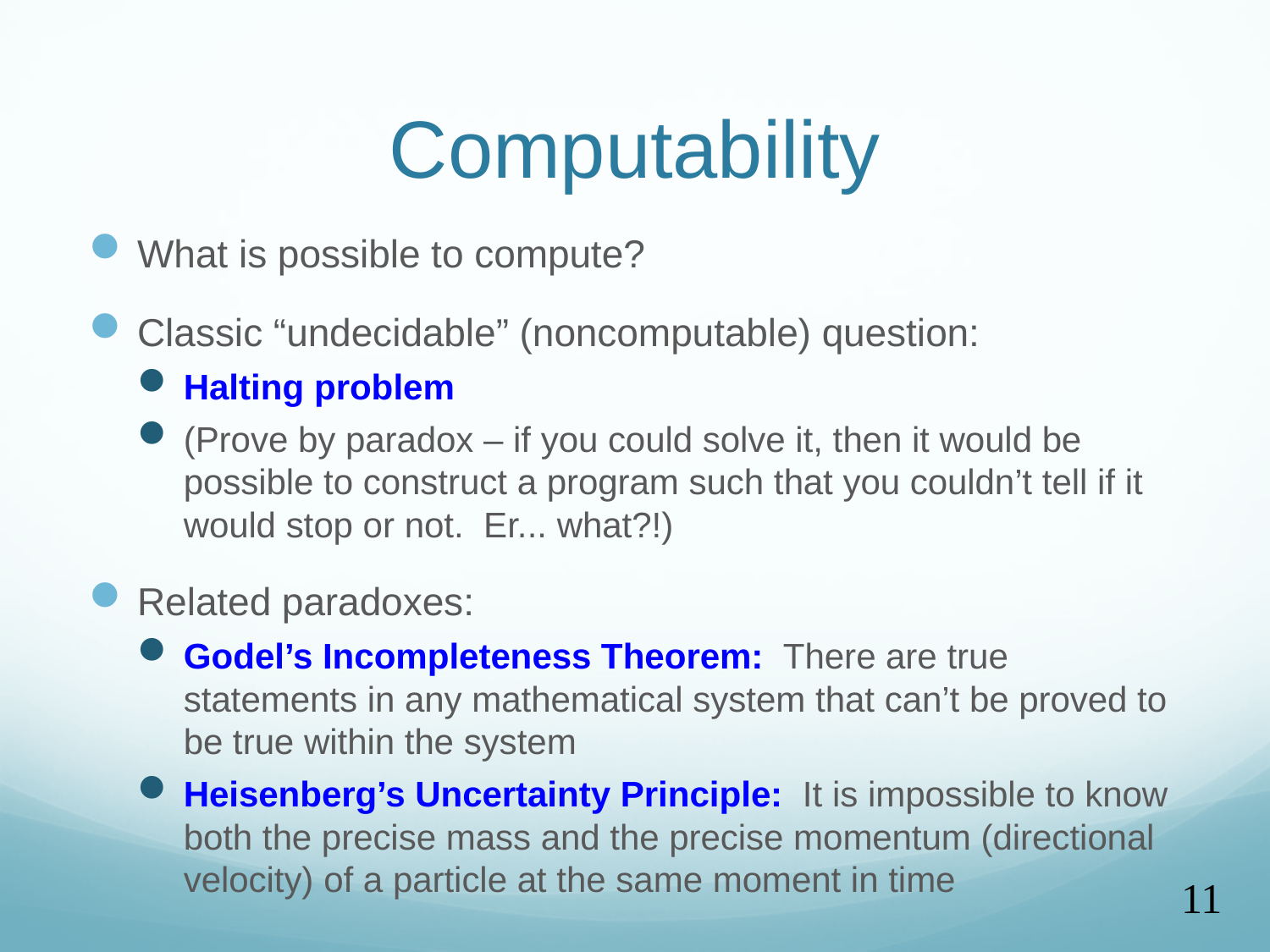

# Computability
What is possible to compute?
Classic “undecidable” (noncomputable) question:
Halting problem
(Prove by paradox – if you could solve it, then it would be possible to construct a program such that you couldn’t tell if it would stop or not.  Er... what?!)
Related paradoxes:
Godel’s Incompleteness Theorem:  There are true statements in any mathematical system that can’t be proved to be true within the system
Heisenberg’s Uncertainty Principle:  It is impossible to know both the precise mass and the precise momentum (directional velocity) of a particle at the same moment in time
11